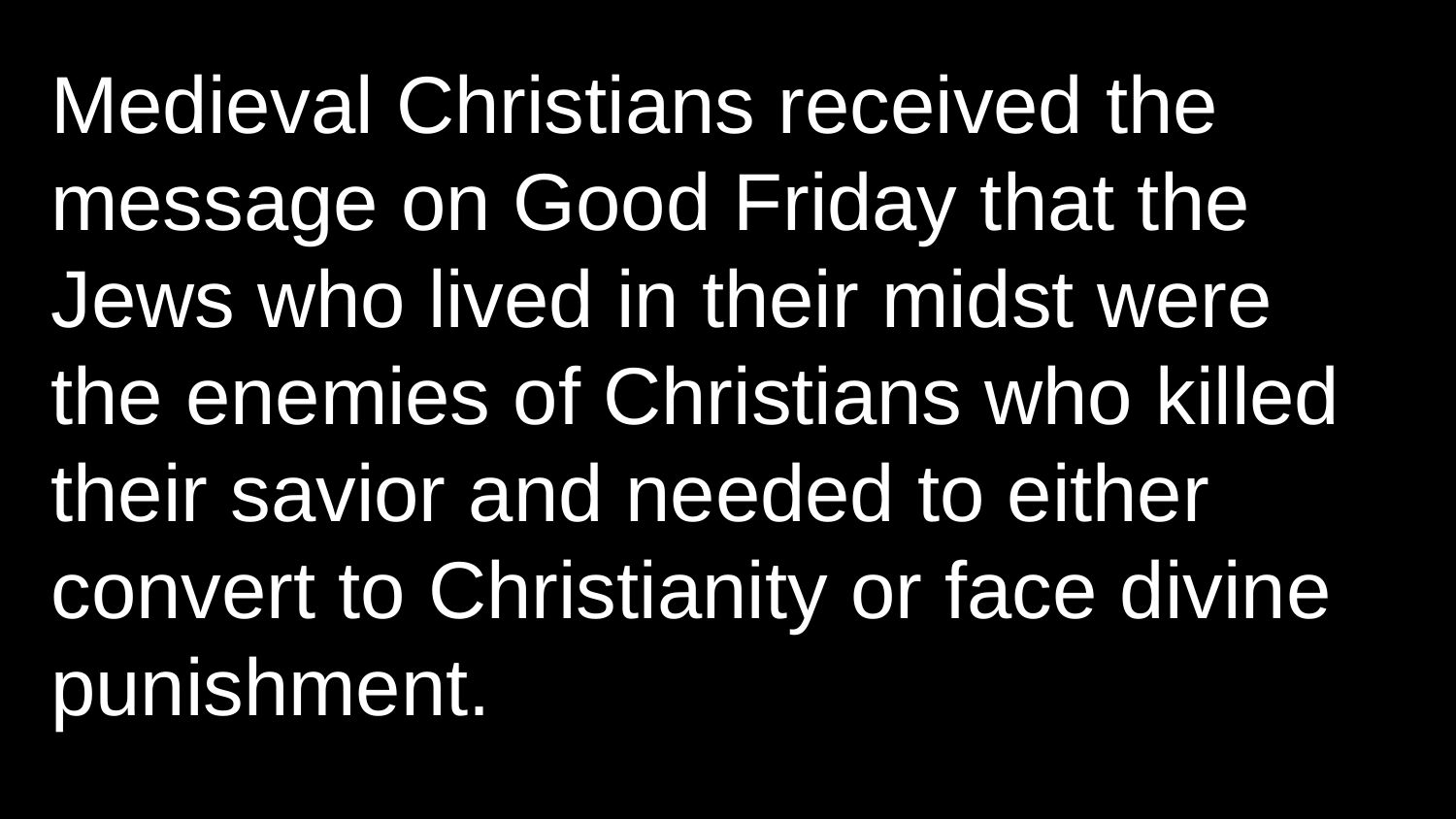

Medieval Christians received the message on Good Friday that the Jews who lived in their midst were the enemies of Christians who killed their savior and needed to either convert to Christianity or face divine punishment.